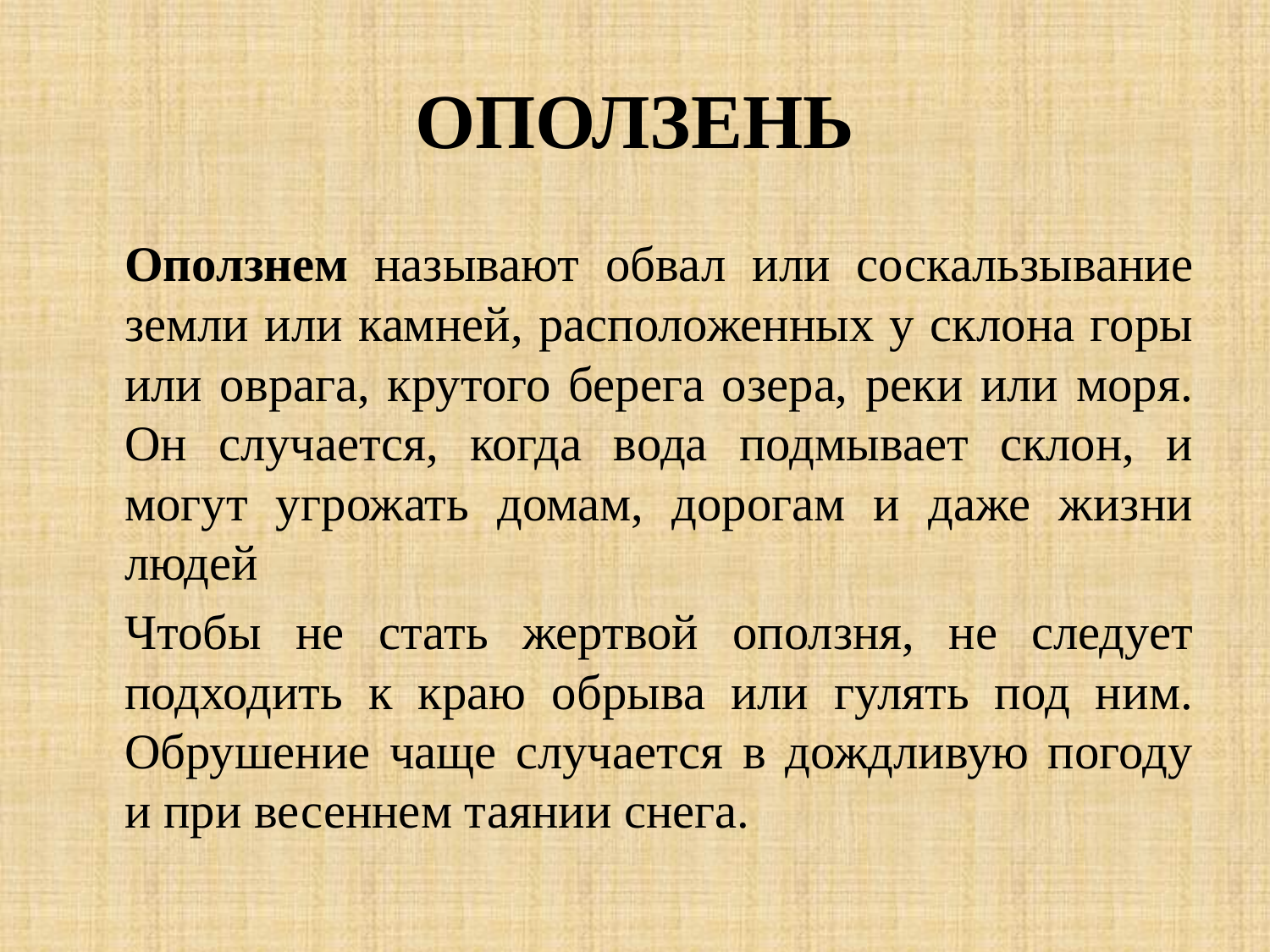

# ОПОЛЗЕНЬ
		Оползнем называют обвал или соскальзывание земли или камней, расположенных у склона горы или оврага, крутого берега озера, реки или моря. Он случается, когда вода подмывает склон, и могут угрожать домам, дорогам и даже жизни людей
		Чтобы не стать жертвой оползня, не следует подходить к краю обрыва или гулять под ним. Обрушение чаще случается в дождливую погоду и при весеннем таянии снега.